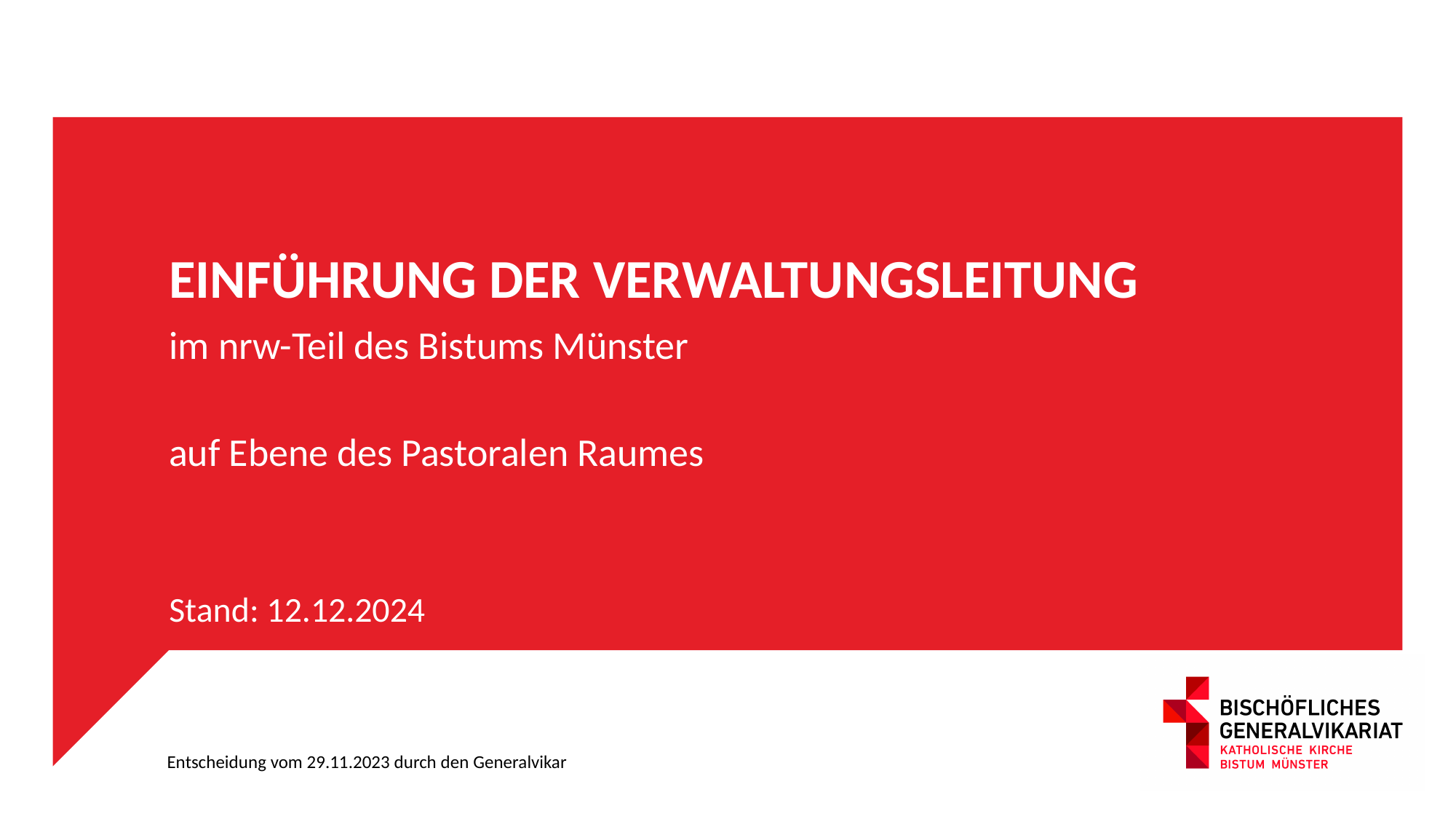

# Einführung der Verwaltungsleitung
im nrw-Teil des Bistums Münster

auf Ebene des Pastoralen Raumes

Stand: 12.12.2024